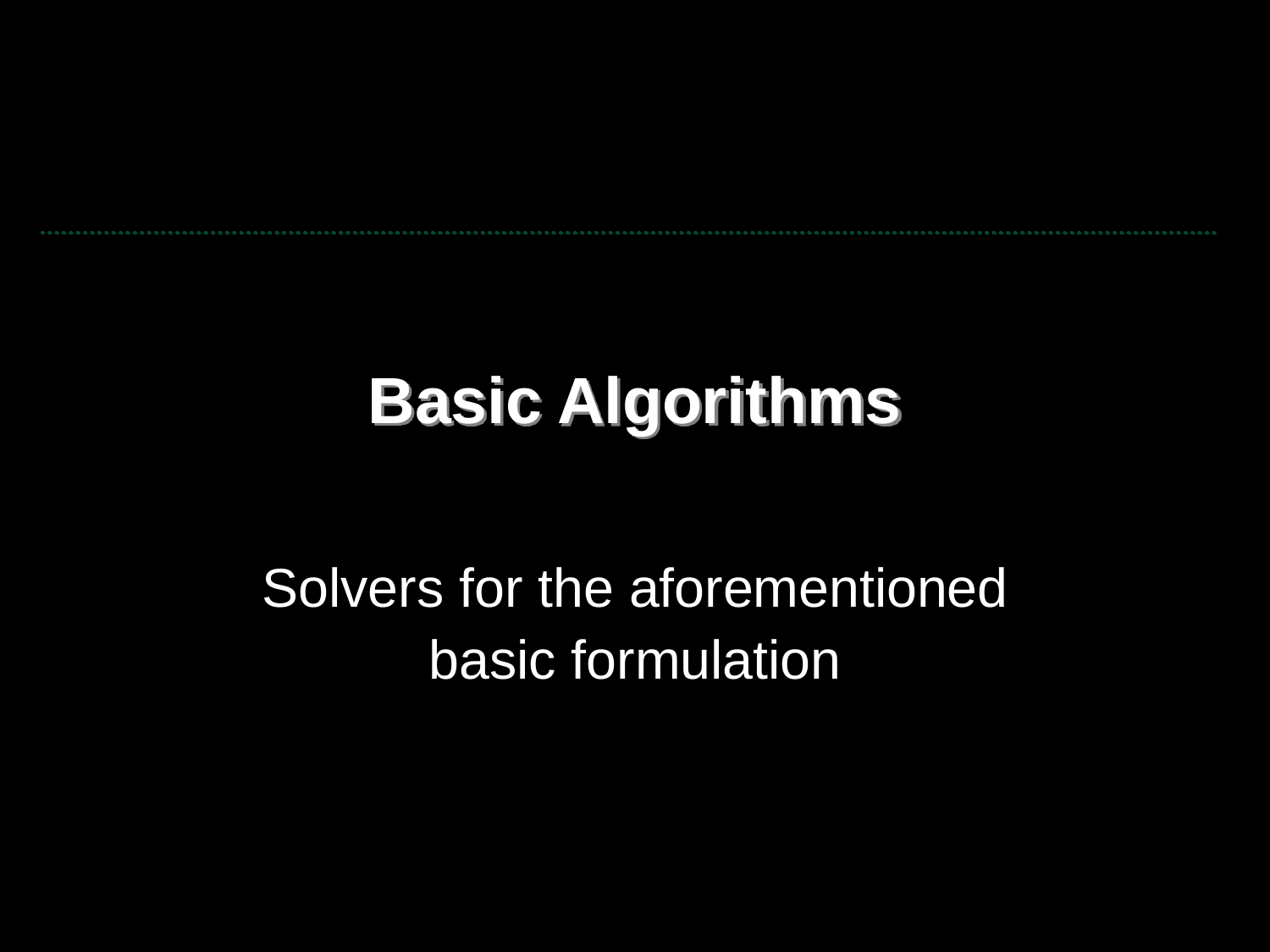

# Basic Algorithms
Solvers for the aforementioned basic formulation